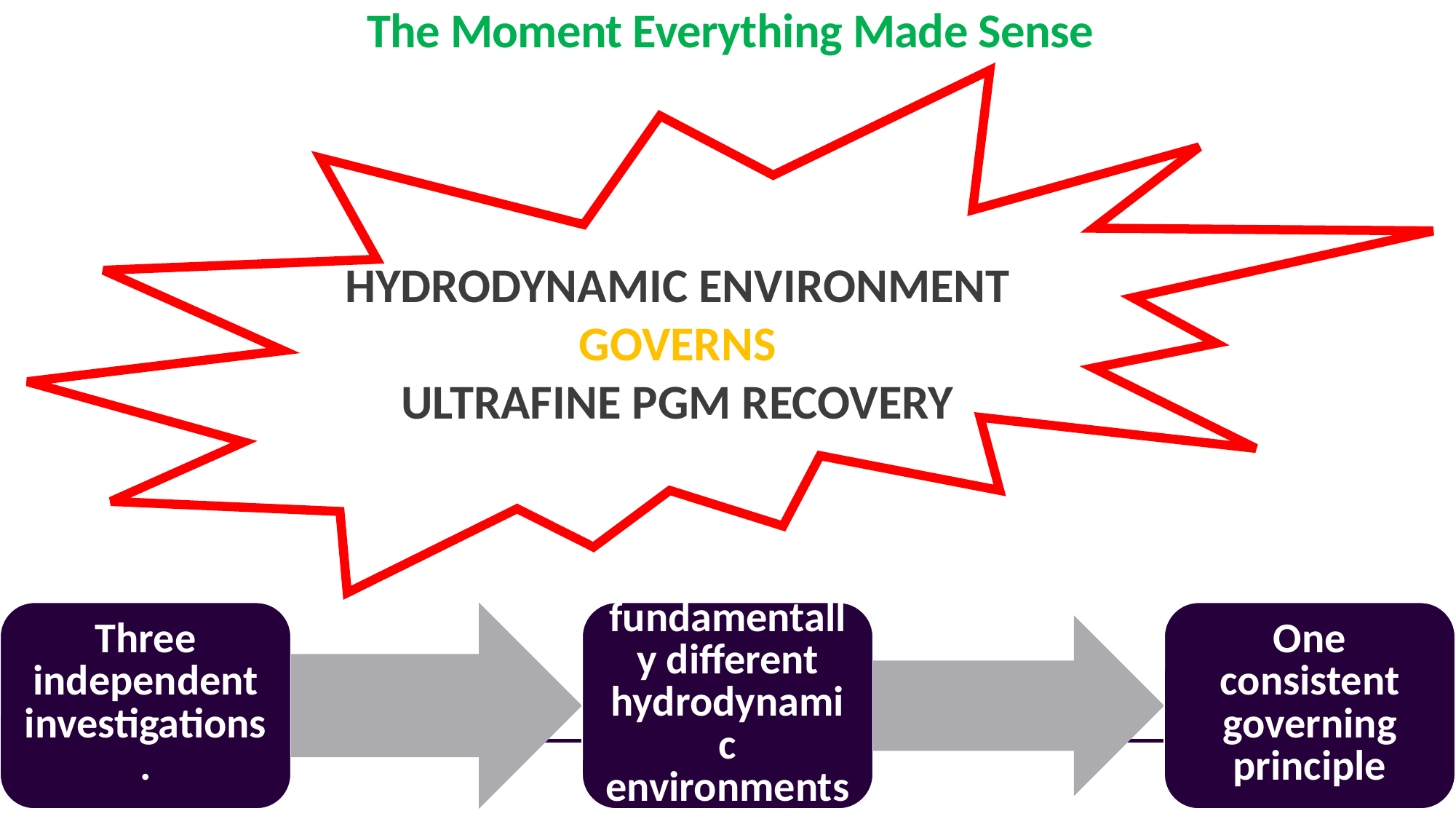

# The Moment Everything Made Sense

HYDRODYNAMIC ENVIRONMENT
GOVERNS
ULTRAFINE PGM RECOVERY
Three independent investigations.
One consistent governing principle